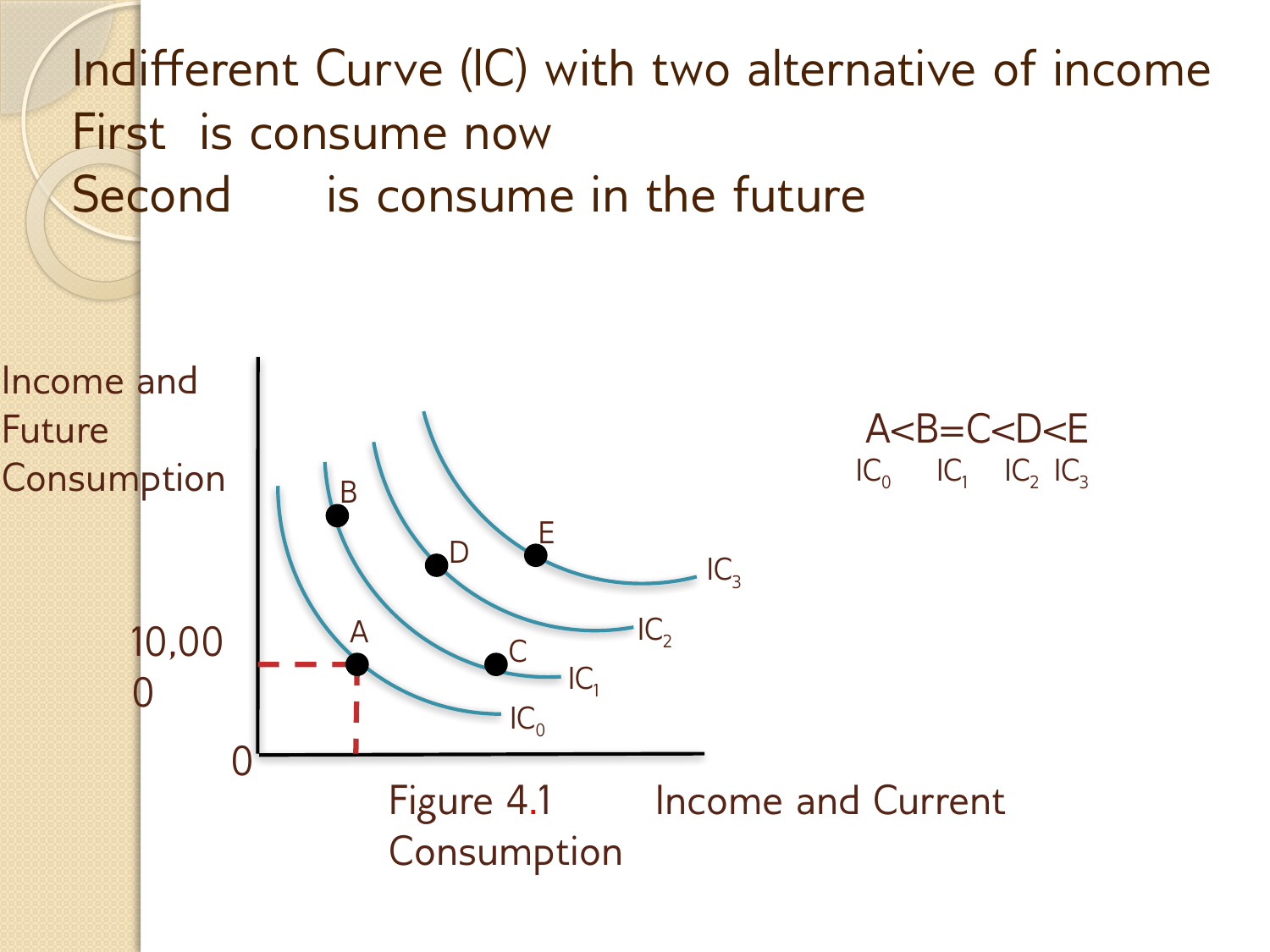

Indifferent Curve (IC) with two alternative of income
First	is consume now
Second	is consume in the future

Income and Future
Consumption
A<B=C<D<E
IC0
IC1
IC2
IC3
B
E
D

IC3

A
IC2
10,000
C
IC1

IC0
0
Figure 4.1	 Income and Current Consumption